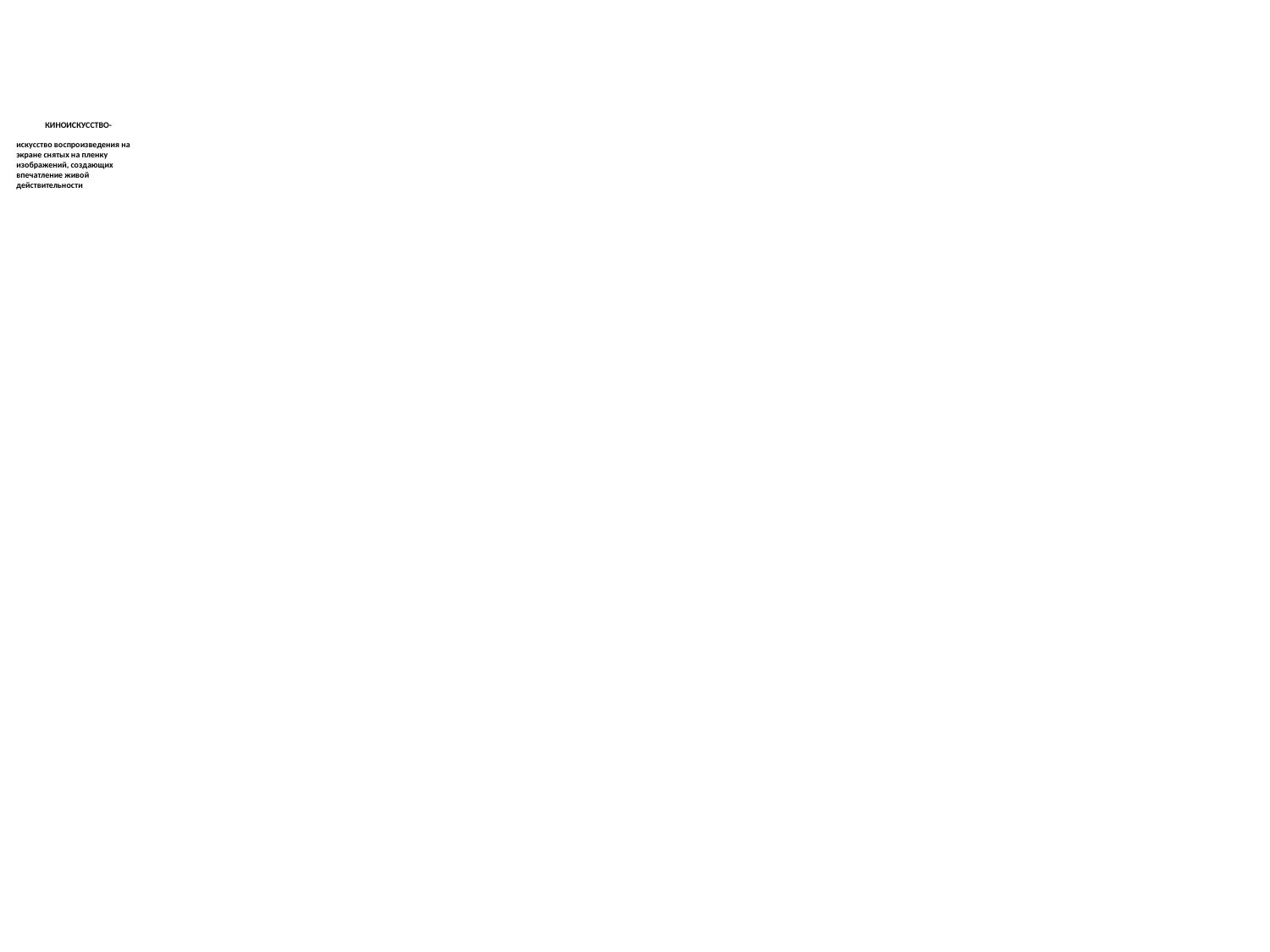

# КИНОИСКУССТВО- искусство воспроизведения на экране снятых на пленку изображений, создающих впечатление живой действительности